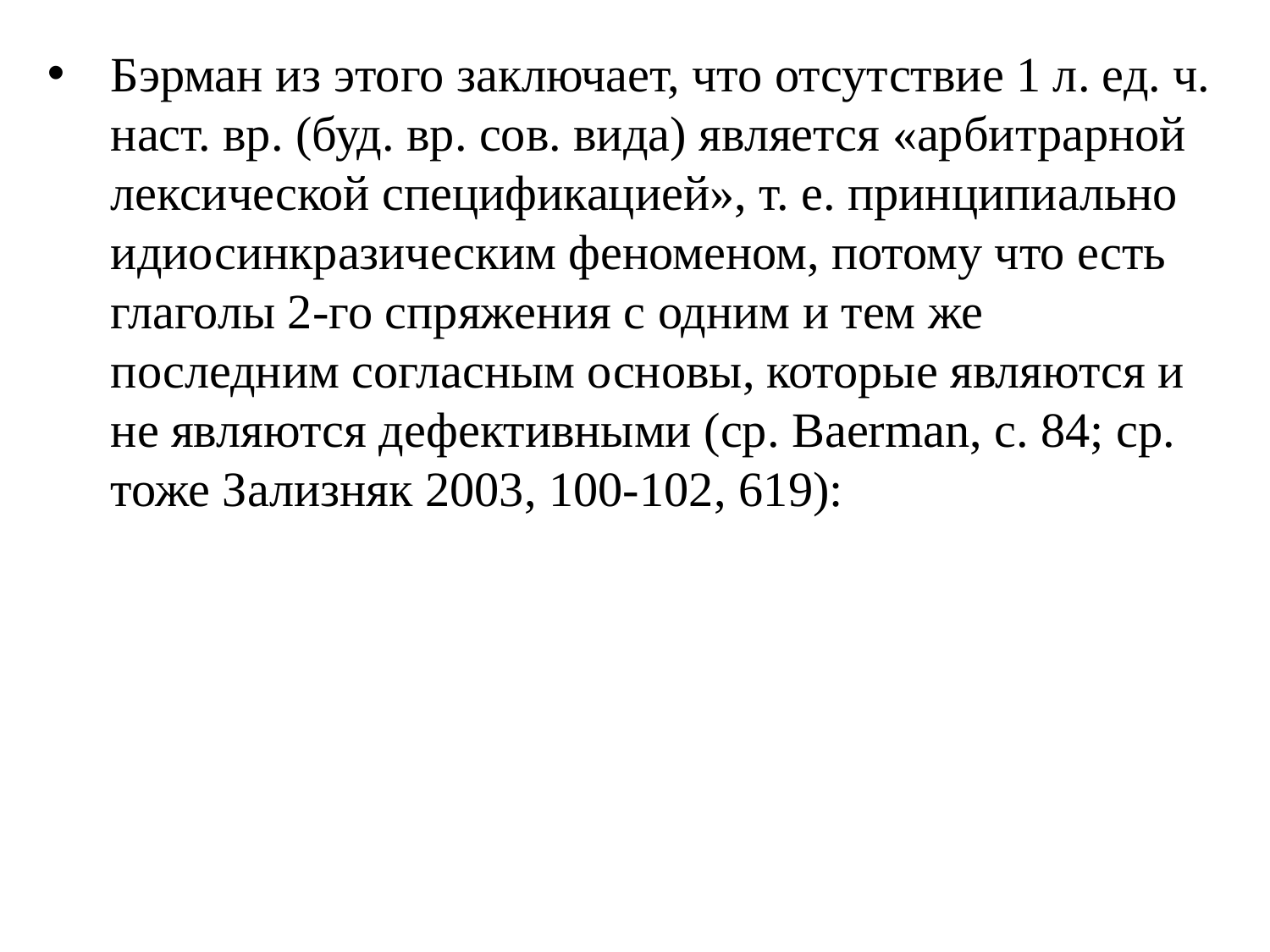

Бэрман из этого заключает, что отсутствие 1 л. ед. ч. наст. вр. (буд. вр. сов. вида) является «арбитрарной лексической спецификацией», т. е. принципиально идиосинкразическим феноменом, потому что есть глаголы 2-го спряжения с одним и тем же последним согласным основы, которые являются и не являются дефективными (ср. Baerman, с. 84; ср. тоже Зализняк 2003, 100-102, 619):